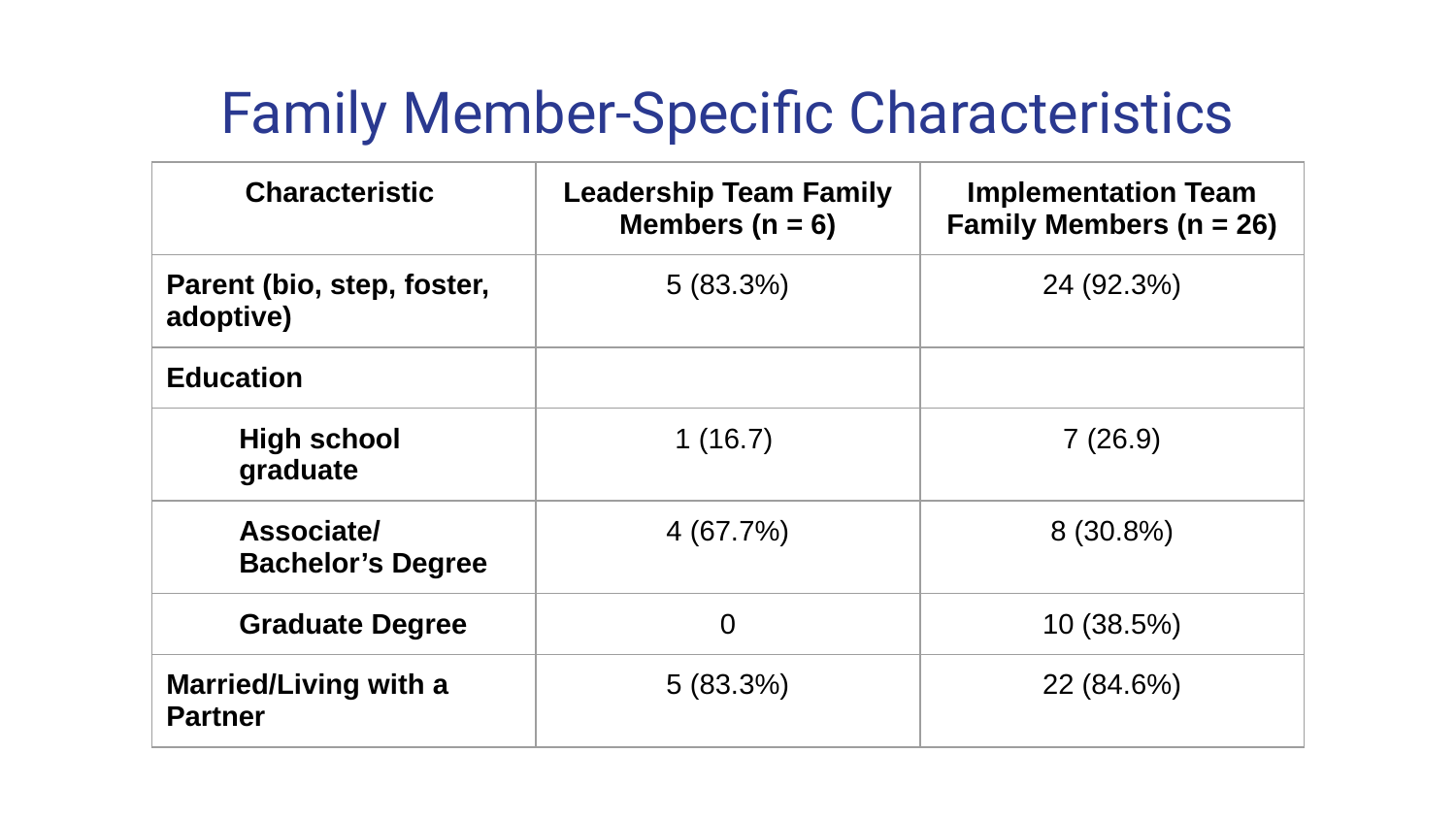

# Family Member-Specific Characteristics
| Characteristic | Leadership Team Family Members (n = 6) | Implementation Team Family Members (n = 26) |
| --- | --- | --- |
| Parent (bio, step, foster, adoptive) | 5 (83.3%) | 24 (92.3%) |
| Education |  |  |
| High school graduate | 1 (16.7) | 7 (26.9) |
| Associate/Bachelor’s Degree | 4 (67.7%) | 8 (30.8%) |
| Graduate Degree | 0 | 10 (38.5%) |
| Married/Living with a Partner | 5 (83.3%) | 22 (84.6%) |